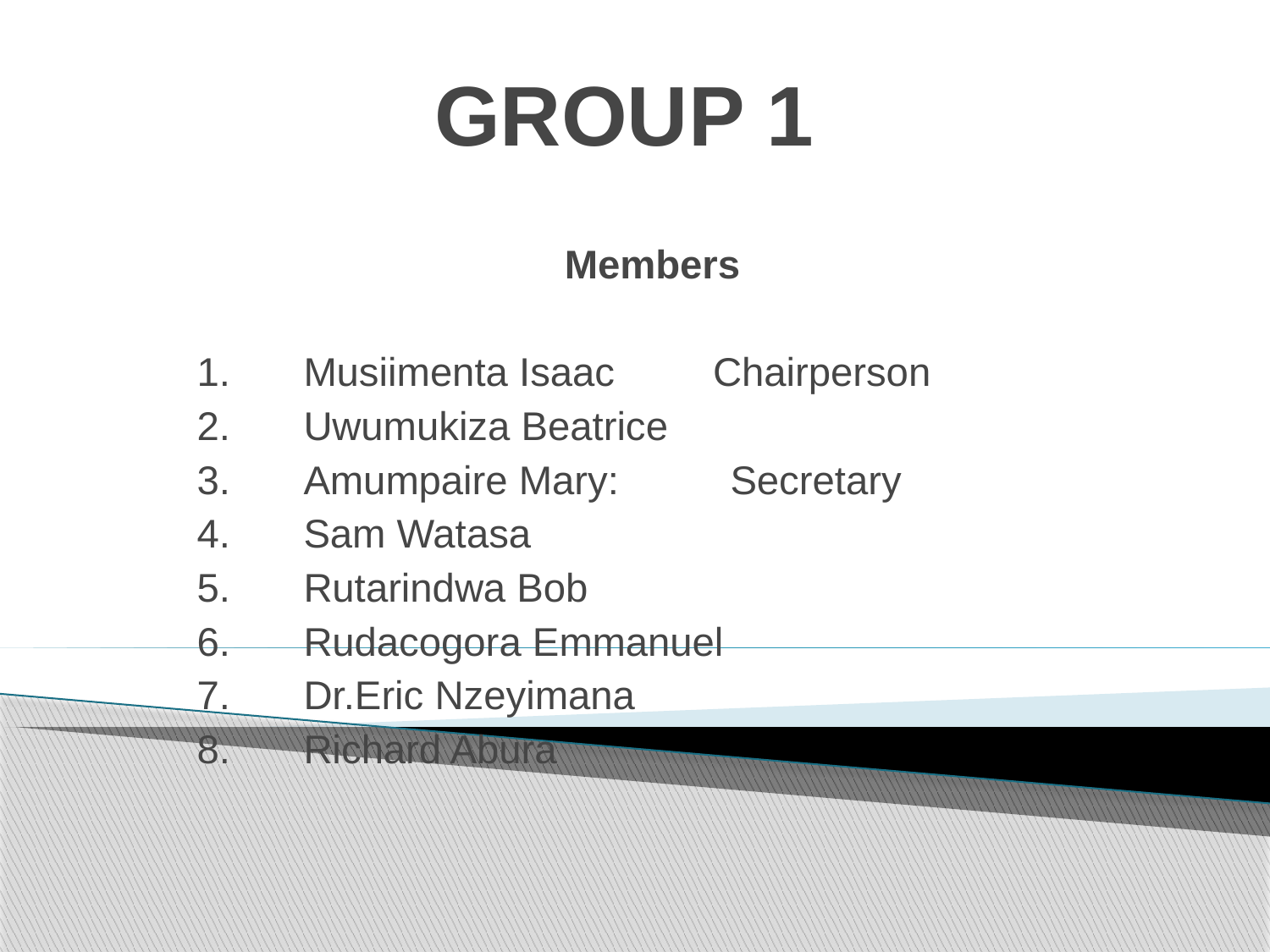

# GROUP 1
Members

1.	Musiimenta Isaac	        Chairperson
2.	Uwumukiza Beatrice
3.	Amumpaire Mary: 	Secretary
4.	Sam Watasa
5.	Rutarindwa Bob
6.	Rudacogora Emmanuel
7.	Dr.Eric Nzeyimana
8.	Richard Abura